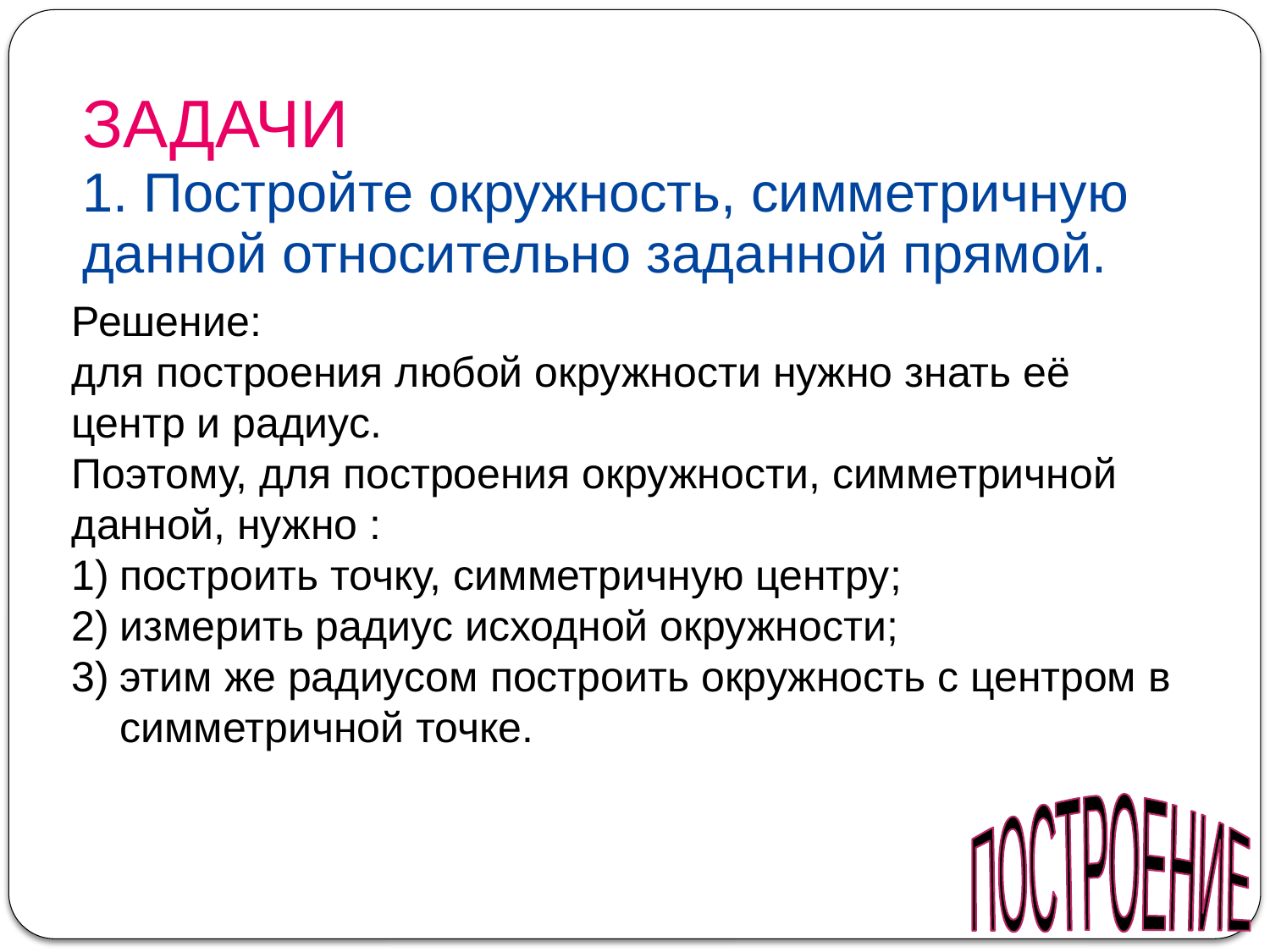

# ЗАДАЧИ 1. Постройте окружность, симметричную данной относительно заданной прямой.
Решение:
для построения любой окружности нужно знать её центр и радиус.
Поэтому, для построения окружности, симметричной данной, нужно :
построить точку, симметричную центру;
измерить радиус исходной окружности;
этим же радиусом построить окружность с центром в симметричной точке.
ПОСТРОЕНИЕ